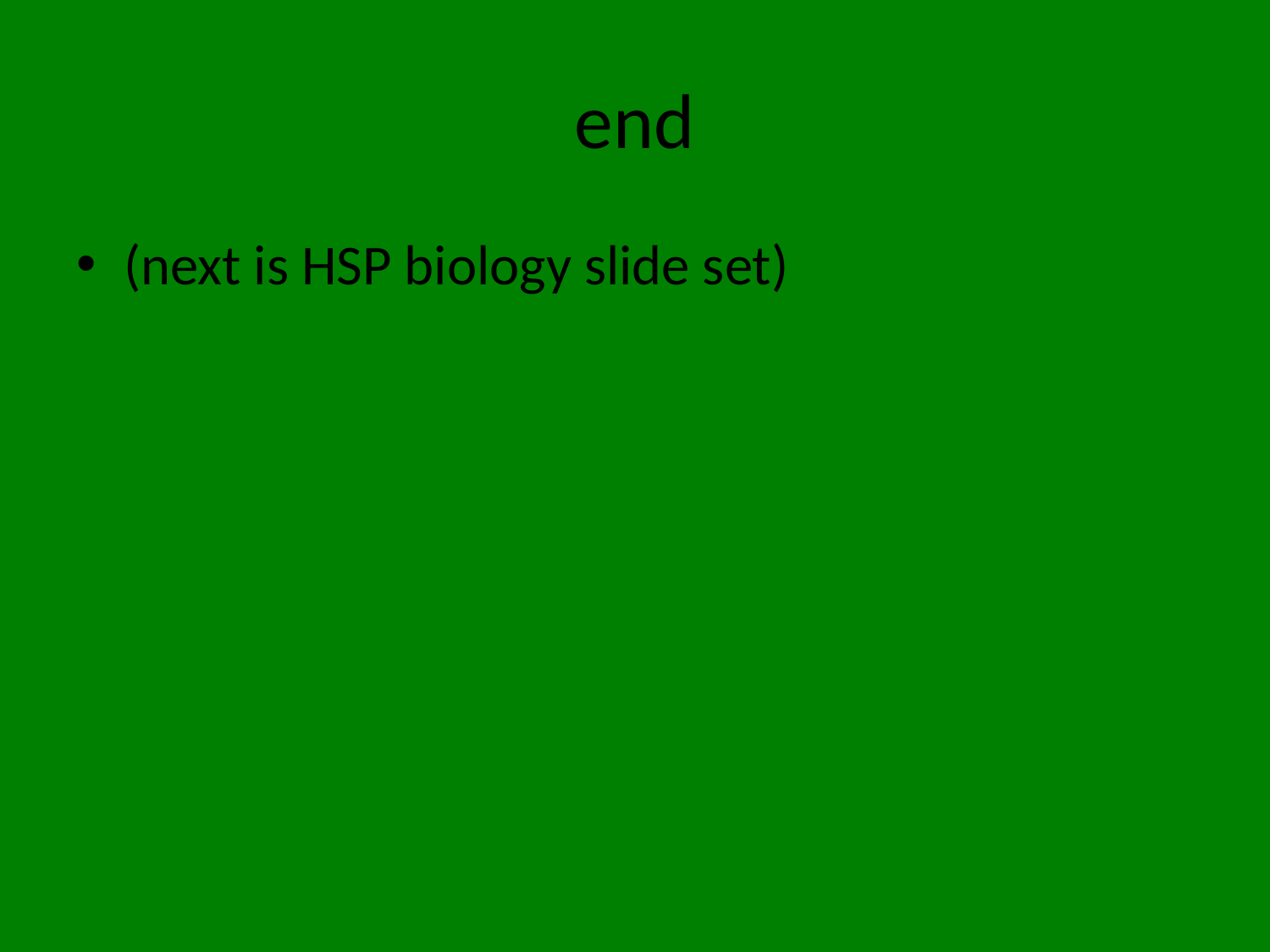

# end
(next is HSP biology slide set)